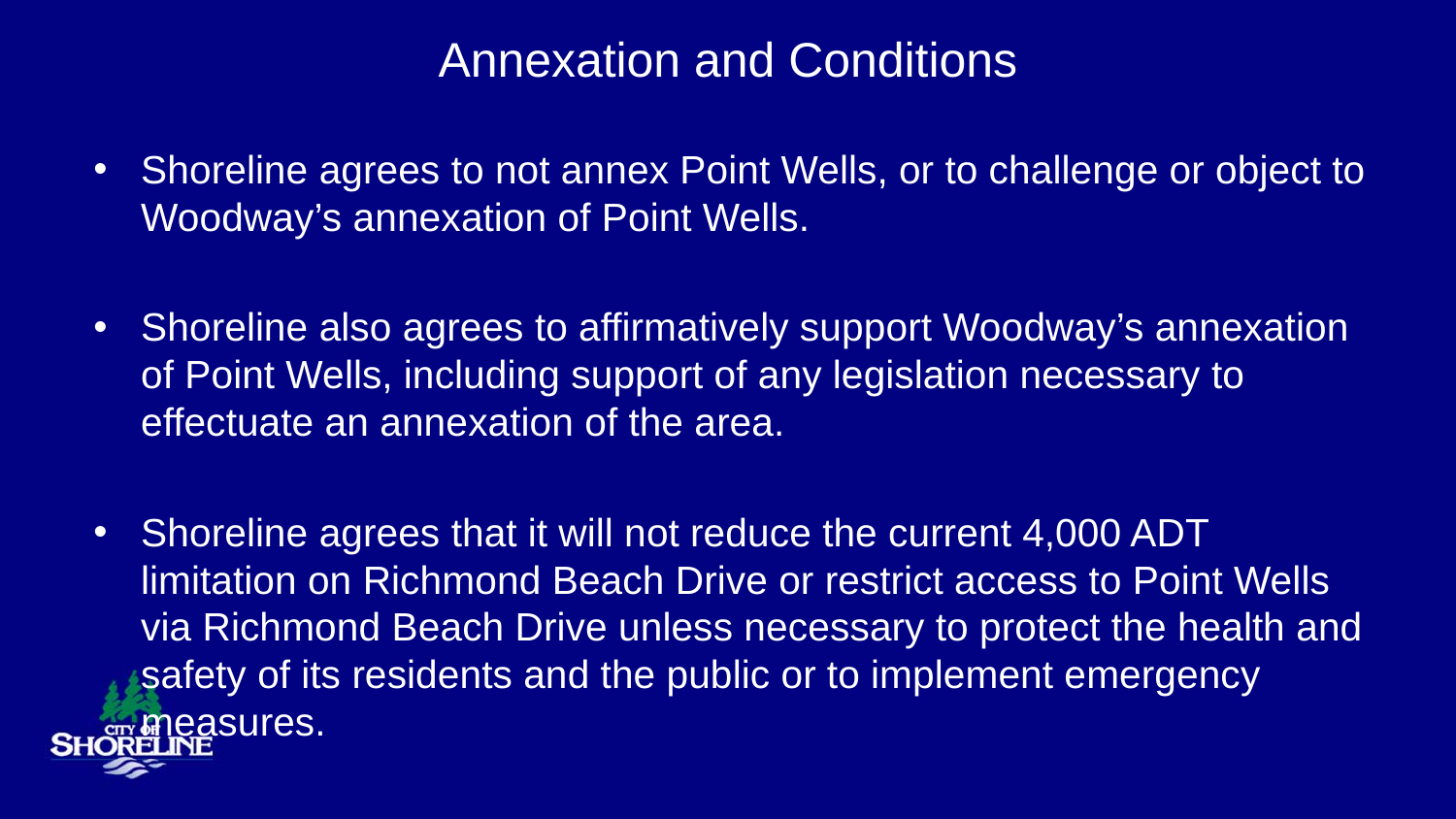

# Annexation and Conditions

Shoreline agrees to not annex Point Wells, or to challenge or object to Woodway’s annexation of Point Wells.

Shoreline also agrees to affirmatively support Woodway’s annexation of Point Wells, including support of any legislation necessary to effectuate an annexation of the area.

Shoreline agrees that it will not reduce the current 4,000 ADT limitation on Richmond Beach Drive or restrict access to Point Wells via Richmond Beach Drive unless necessary to protect the health and safety of its residents and the public or to implement emergency measures.